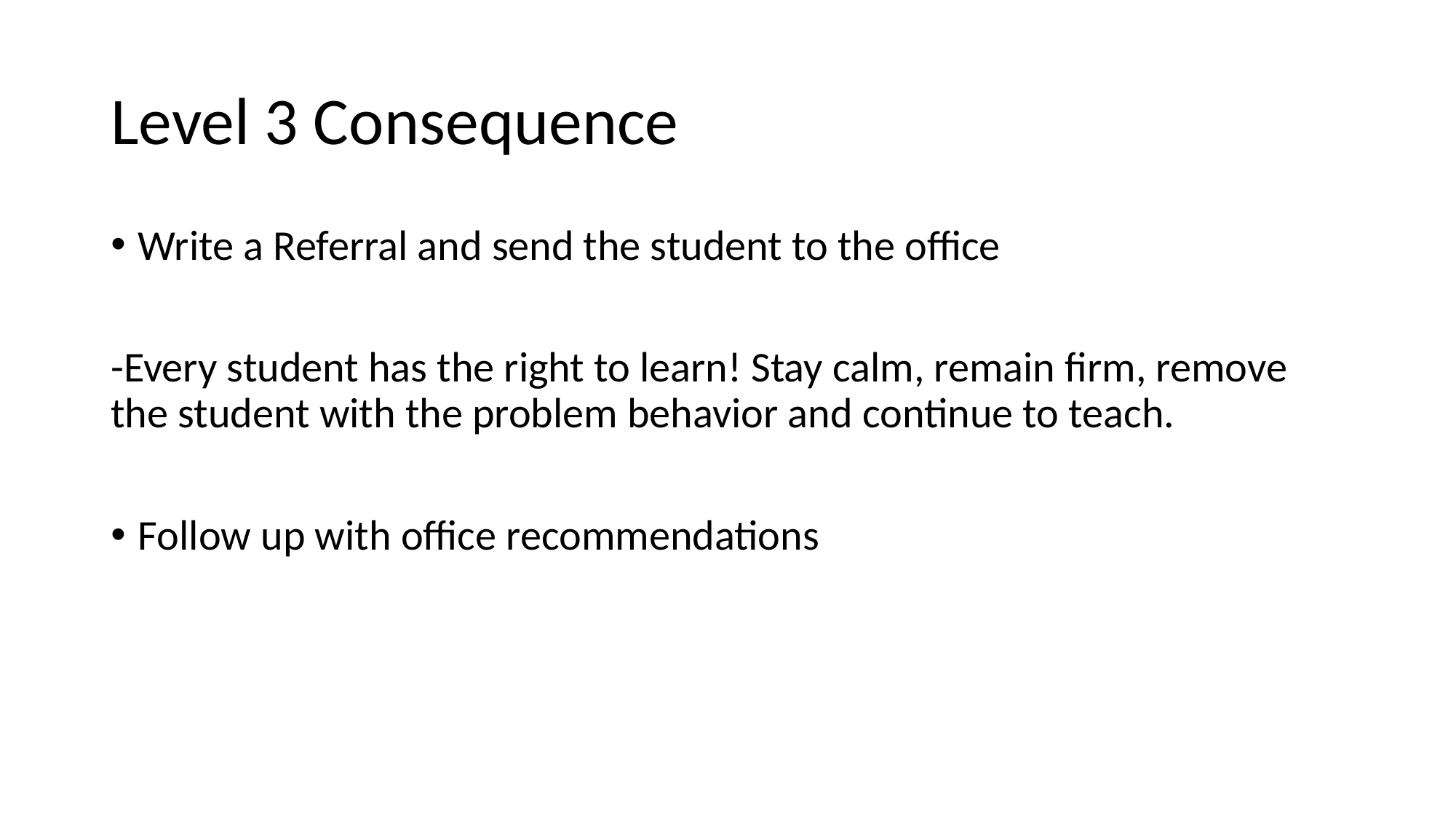

# Level 3 Consequence
Write a Referral and send the student to the office

-Every student has the right to learn! Stay calm, remain firm, remove the student with the problem behavior and continue to teach.

Follow up with office recommendations